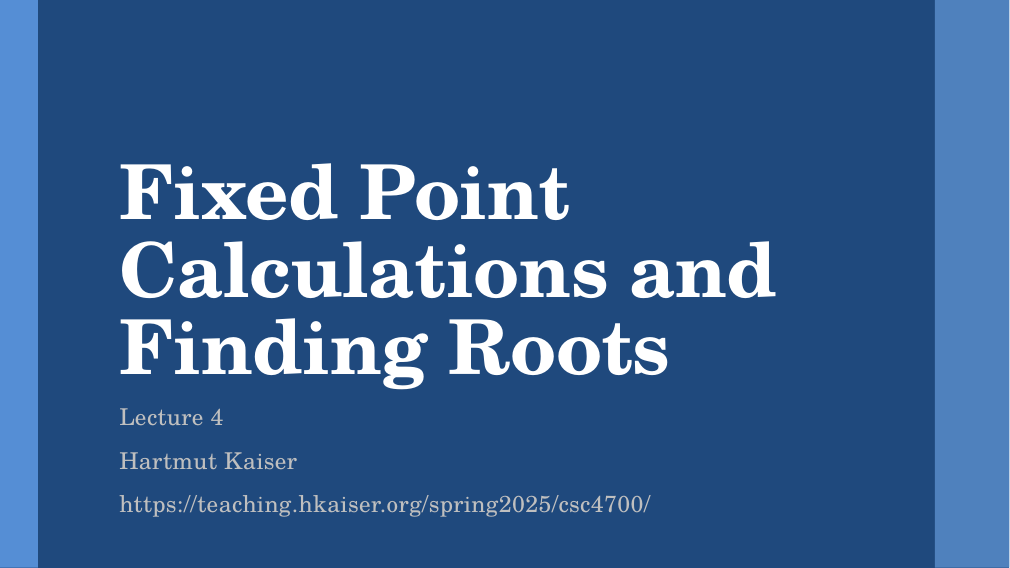

# Fixed Point Calculations and Finding Roots
Lecture 4
Hartmut Kaiser
https://teaching.hkaiser.org/spring2025/csc4700/